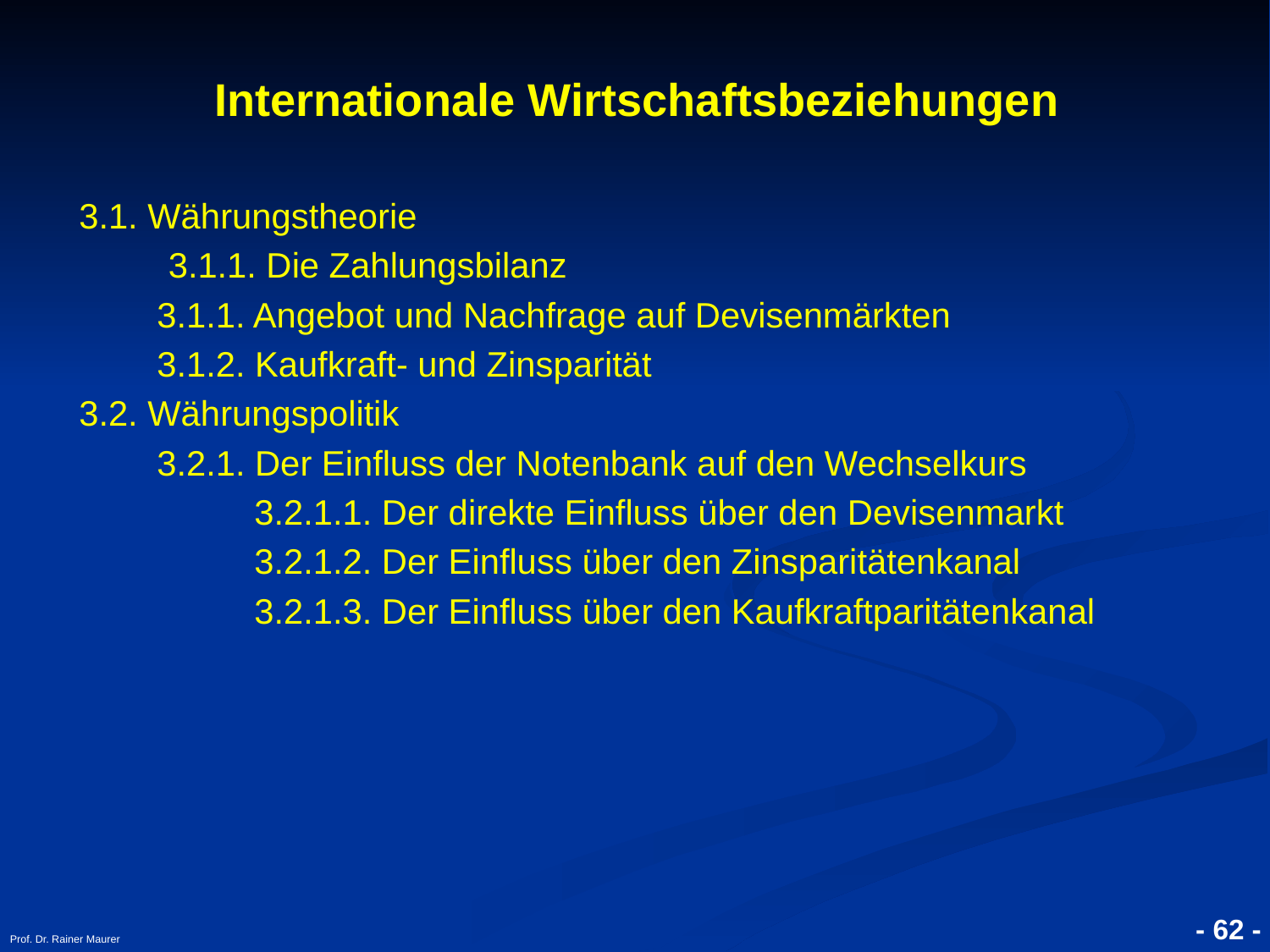

- 62 -
Prof. Dr. Rainer Maurer
Internationale Wirtschaftsbeziehungen
3.1. Währungstheorie
	 3.1.1. Die Zahlungsbilanz
        3.1.1. Angebot und Nachfrage auf Devisenmärkten
        3.1.2. Kaufkraft- und Zinsparität
3.2. Währungspolitik
        3.2.1. Der Einfluss der Notenbank auf den Wechselkurs
                  3.2.1.1. Der direkte Einfluss über den Devisenmarkt
                  3.2.1.2. Der Einfluss über den Zinsparitätenkanal
                  3.2.1.3. Der Einfluss über den Kaufkraftparitätenkanal